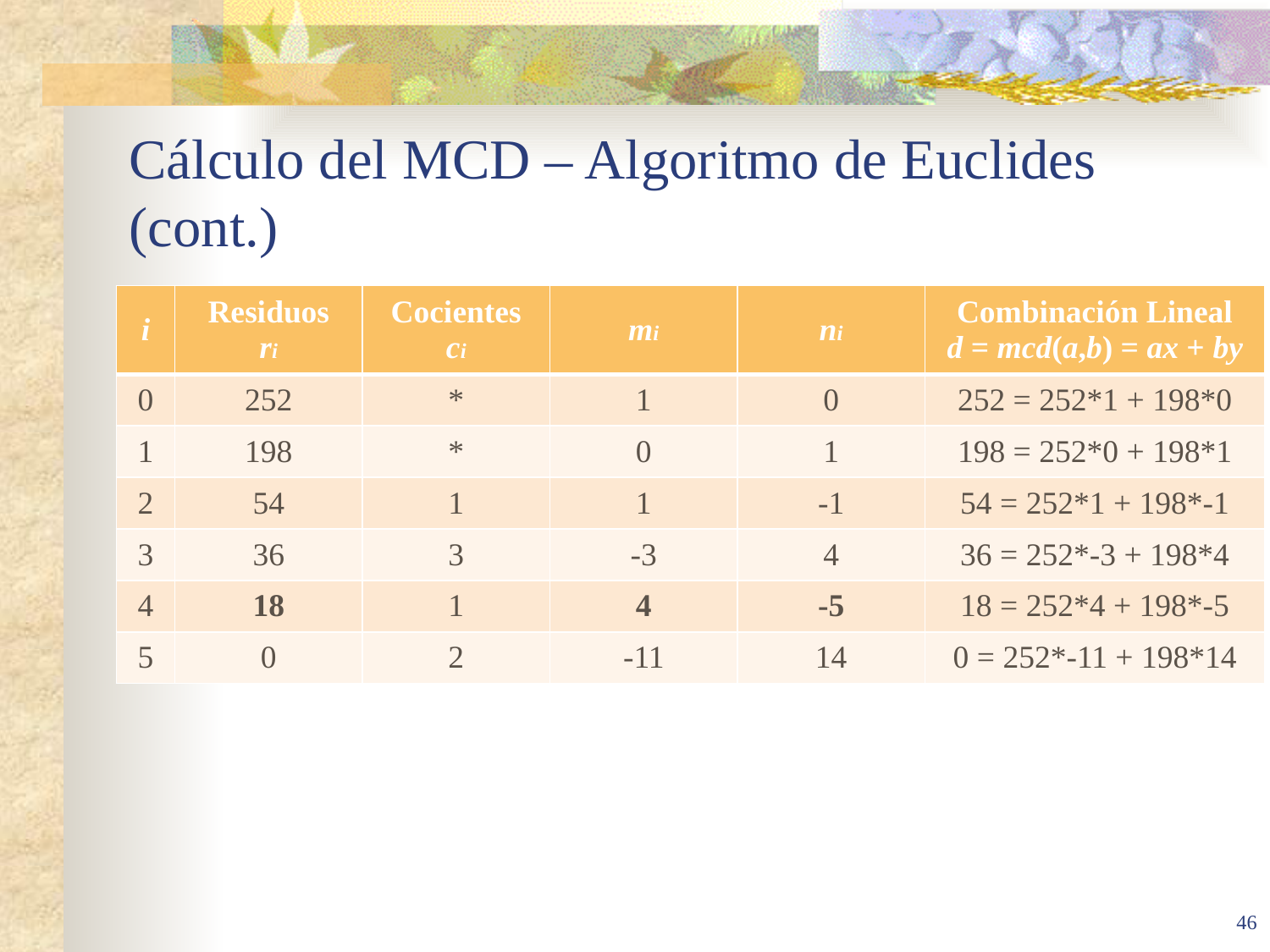

# Cálculo del MCD – Algoritmo de Euclides (cont.)
| i | Residuos ri | Cocientes ci | mi | ni | Combinación Lineal d = mcd(a,b) = ax + by |
| --- | --- | --- | --- | --- | --- |
| 0 | 252 | \* | 1 | 0 | 252 = 252\*1 + 198\*0 |
| 1 | 198 | \* | 0 | 1 | 198 = 252\*0 + 198\*1 |
| 2 | 54 | 1 | 1 | -1 | 54 = 252\*1 + 198\*-1 |
| 3 | 36 | 3 | -3 | 4 | 36 = 252\*-3 + 198\*4 |
| 4 | 18 | 1 | 4 | -5 | 18 = 252\*4 + 198\*-5 |
| 5 | 0 | 2 | -11 | 14 | 0 = 252\*-11 + 198\*14 |
46